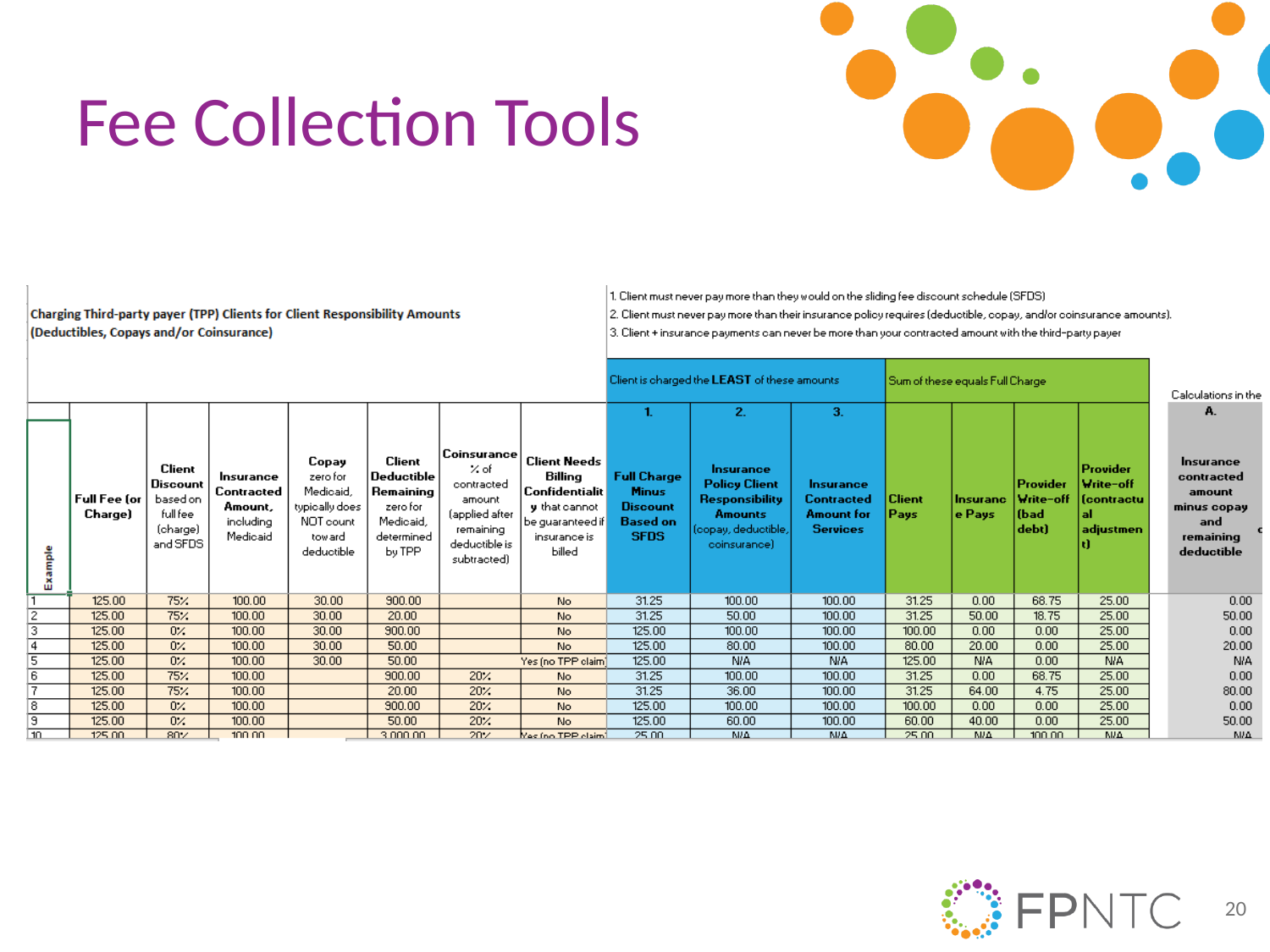

# Fee Collection Tools
20
Charging Third-party payer (TPP) Clients for Client Responsibility Amounts (Deductibles, Copays and/or Coinsurance.)
Client must never pay more than they would on the sliding fee discount schedule (SFDS).
Client must never pay more than their Insurance Policy requires (Deductible, Copay, and/or coinsurance amounts).
Client + insurance payments can never be more than your contracted amount with the third-party payer.
Example 1:
Full Fee (or Charge): 125.00.
Client Discount Based on full fee (Charge) and SFDS: 75%.
Insurance Contracted Amount, including Medicaid 100.00.
Copay Zero for Medicaid, typically does NOT count toward deductible 30.00.
Client Deductible Remaining zero for Medicaid, determined by TPP 900.00.
Coinsurance % of contracted amount (applied after remaining deductible is subtracted) blank.
Client needs Billing Confidentiality that cannot be guaranteed if insurance is billed No.
Client is Charged the least of these amounts, 1. Full Charge Minus Discount Based on SFDS 31.25.
Client is Charged the least of these amounts. 2. Insurance Policy Client Responsibility Amounts (copay, deductible, Coinsurance) 100.00.
Client is Charged the least of these amounts. 3. Insurance Contracted Amount for Services 100.00.
Sum of these equals Full Charge. Client Pays 31.25.
Sum of these equals Full Charge. Insurance pays 0.00.
Sum of these equals Full Charge. Provider Write-off (bad debt) 68.75.
Sum of these equals Full Charge. Provider Write-off (contractual adjustment) 25.00.
Calculations in the: information cut off. A. Insurance contracted amount minus copay and remaining deductible 0.00.
Example 2:
Full Fee (or Charge) 125.00.
Client Discount 75%.
Insurance Contracted Amount 100.00.
Copay 30.00.
Client Deductible Remaining 20.00.
Coinsurance blank.
Client needs Billing Confidentiality No.
Client is Charged the least of these amounts, 1. Full Charge Minus Discount Based on SFDS 31.25.
Client is Charged the least of these amounts. 2. Insurance Policy Client Responsibility Amounts 50.00.
Client is Charged the least of these amounts. 3. Insurance Contracted Amount for Services 100.00.
Sum of these equals Full Charge. Client Pays 31.25.
Sum of these equals Full Charge. Insurance pays 50.00.
Sum of these equals Full Charge. Provider Write-off (bad debt) 18.75.
Sum of these equals Full Charge. Provider Write-off (contractual adjustment) 25.00.
Calculations in the: information cut off. A. Insurance contracted amount minus copay and remaining deductible 50.00.
Example 3:
Full Fee (or Charge) 125.00.
Client Discount 0%.
Insurance Contracted Amount 100.00.
Copay 30.00.
Client Deductible Remaining 900.00.
Coinsurance blank.
Client needs Billing Confidentiality No.
Client is Charged the least of these amounts, 1. Full Charge Minus Discount Based on SFDS 125.00.
Client is Charged the least of these amounts. 2. Insurance Policy Client Responsibility Amounts 5100.00.
Client is Charged the least of these amounts. 3. Insurance Contracted Amount for Services 100.00.
Sum of these equals Full Charge. Client Pays 100.00.
Sum of these equals Full Charge. Insurance pays 0.00.
Sum of these equals Full Charge. Provider Write-off (bad debt) 0.00.
Sum of these equals Full Charge. Provider Write-off (contractual adjustment) 25.00.
Calculations in the: information cut off. A. Insurance contracted amount minus copay and remaining deductible 0.00.
Example 4:
Full Fee (or Charge) 125.00.
Client Discount 0%.
Insurance Contracted Amount 100.00.
Copay 30.00.
Client Deductible Remaining 50.00.
Coinsurance blank.
Client needs Billing Confidentiality No.
Client is Charged the least of these amounts, 1. Full Charge Minus Discount Based on SFDS 125.00.
Client is Charged the least of these amounts. 2. Insurance Policy Client Responsibility Amounts 80.00.
Client is Charged the least of these amounts. 3. Insurance Contracted Amount for Services 100.00.
Sum of these equals Full Charge. Client Pays 80.00.
Sum of these equals Full Charge. Insurance pays 20.00.
Sum of these equals Full Charge. Provider Write-off (bad debt) 0.00.
Sum of these equals Full Charge. Provider Write-off (contractual adjustment) 25.00.
Calculations in the: information cut off. A. Insurance contracted amount minus copay and remaining deductible 52.00.
Example 5:
Full Fee (or Charge) 125.00.
Client Discount 0%.
Insurance Contracted Amount 100.00.
Copay 30.00.
Client Deductible Remaining 50.00.
Coinsurance blank.
Client needs Billing Confidentiality Yes (no TPP claim).
Client is Charged the least of these amounts, 1. Full Charge Minus Discount Based on SFDS 125.00.
Client is Charged the least of these amounts. 2. Insurance Policy Client Responsibility Amounts N/A.
Client is Charged the least of these amounts. 3. Insurance Contracted Amount for Services N/A.
Sum of these equals Full Charge. Client Pays 125.00.
Sum of these equals Full Charge. Insurance pays N/A.
Sum of these equals Full Charge. Provider Write-off (bad debt) 0.00.
Sum of these equals Full Charge. Provider Write-off (contractual adjustment) N/A.
Calculations in the: information cut off. A. Insurance contracted amount minus copay and remaining deductible N/A.
Example 6:
Full Fee (or Charge) 125.00.
Client Discount 75%.
Insurance Contracted Amount 100.00.
Copay Blank.
Client Deductible Remaining 900.00.
Coinsurance 20%.
Client needs Billing Confidentiality No.
Client is Charged the least of these amounts, 1. Full Charge Minus Discount Based on SFDS 31.25.
Client is Charged the least of these amounts. 2. Insurance Policy Client Responsibility Amounts 100.00.
Client is Charged the least of these amounts. 3. Insurance Contracted Amount for Services 100.00.
Sum of these equals Full Charge. Client Pays 31.25.
Sum of these equals Full Charge. Insurance pays 0.00.
Sum of these equals Full Charge. Provider Write-off (bad debt) 68.75.
Sum of these equals Full Charge. Provider Write-off (contractual adjustment) 25.00.
Calculations in the: information cut off. A. Insurance contracted amount minus copay and remaining deductible 0.00.
Example 7:
Full Fee (or Charge) 125.00.
Client Discount 75%.
Insurance Contracted Amount 100.00.
Copay Blank.
Client Deductible Remaining 20.00.
Coinsurance 20%.
Client needs Billing Confidentiality No.
Client is Charged the least of these amounts, 1. Full Charge Minus Discount Based on SFDS 31.25.
Client is Charged the least of these amounts. 2. Insurance Policy Client Responsibility Amounts 36.00.
Client is Charged the least of these amounts. 3. Insurance Contracted Amount for Services 100.00.
Sum of these equals Full Charge. Client Pays 31.25.
Sum of these equals Full Charge. Insurance pays 64.00.
Sum of these equals Full Charge. Provider Write-off (bad debt) 4.75.
Sum of these equals Full Charge. Provider Write-off (contractual adjustment) 25.00.
Calculations in the: information cut off. A. Insurance contracted amount minus copay and remaining deductible 80.00.
Example 8:
Full Fee (or Charge) 125.00.
Client Discount 0%.
Insurance Contracted Amount 100.00.
Copay Blank.
Client Deductible Remaining 900.00.
Coinsurance 20%.
Client needs Billing Confidentiality No.
Client is Charged the least of these amounts, 1. Full Charge Minus Discount Based on SFDS 125.00.
Client is Charged the least of these amounts. 2. Insurance Policy Client Responsibility Amounts 100.00.
Client is Charged the least of these amounts. 3. Insurance Contracted Amount for Services 100.00.
Sum of these equals Full Charge. Client Pays 100.00.
Sum of these equals Full Charge. Insurance pays 0.00.
Sum of these equals Full Charge. Provider Write-off (bad debt) 0.00.
Sum of these equals Full Charge. Provider Write-off (contractual adjustment) 25.00.
Calculations in the: information cut off. A. Insurance contracted amount minus copay and remaining deductible 0.00.
Example 9:
Full Fee (or Charge) 125.00.
Client Discount 0%.
Insurance Contracted Amount 100.00.
Copay Blank.
Client Deductible Remaining 50.00.
Coinsurance 20%.
Client needs Billing Confidentiality No.
Client is Charged the least of these amounts, 1. Full Charge Minus Discount Based on SFDS 125.00.
Client is Charged the least of these amounts. 2. Insurance Policy Client Responsibility Amounts 60.00.
Client is Charged the least of these amounts. 3. Insurance Contracted Amount for Services 100.00.
Sum of these equals Full Charge. Client Pays 60.00.
Sum of these equals Full Charge. Insurance pays 40.00.
Sum of these equals Full Charge. Provider Write-off (bad debt) 0.00.
Sum of these equals Full Charge. Provider Write-off (contractual adjustment) 25.00.
Calculations in the: information cut off. A. Insurance contracted amount minus copay and remaining deductible 50.00.
Example 10:
Full Fee (or Charge) 125.00.
Client Discount 80%.
Insurance Contracted Amount 100.00.
Copay Blank.
Client Deductible Remaining 3,00.00.
Coinsurance 20%.
Client needs Billing Confidentiality Yes (no TPP claim).
Client is Charged the least of these amounts, 1. Full Charge Minus Discount Based on SFDS 25.00.
Client is Charged the least of these amounts. 2. Insurance Policy Client Responsibility Amounts N/A.
Client is Charged the least of these amounts. 3. Insurance Contracted Amount for Services N/A.
Sum of these equals Full Charge. Client Pays 25.00.
Sum of these equals Full Charge. Insurance pays N/A.
Sum of these equals Full Charge. Provider Write-off (bad debt) 100.00.
Sum of these equals Full Charge. Provider Write-off (contractual adjustment) N/A.
Calculations in the: information cut off. A. Insurance contracted amount minus copay and remaining deductible N/A.